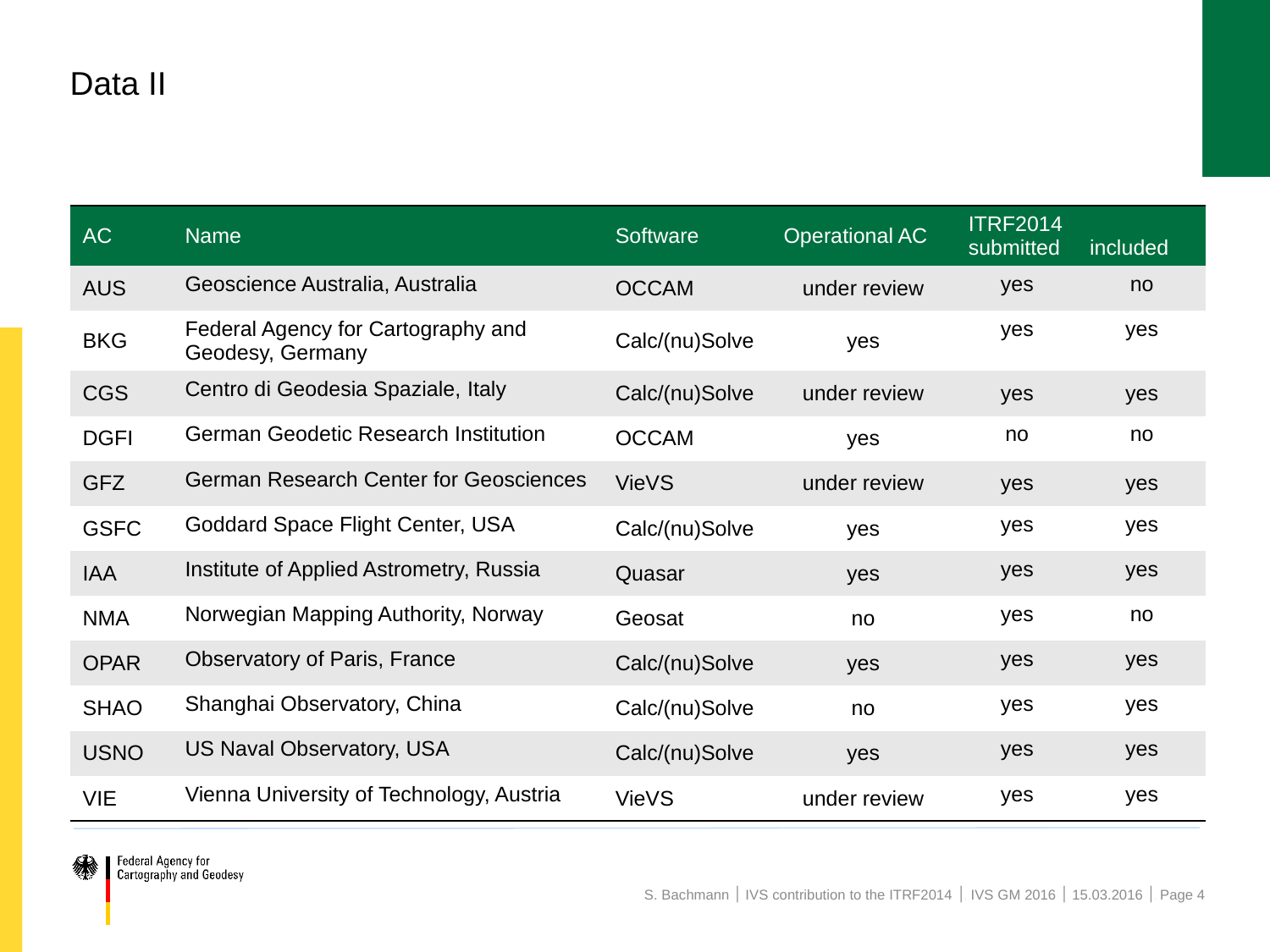

# Data II
| AC | Name | Software | Operational AC | ITRF2014 submitted included |  |
| --- | --- | --- | --- | --- | --- |
| AUS | Geoscience Australia, Australia | OCCAM | under review | yes | no |
| BKG | Federal Agency for Cartography and Geodesy, Germany | Calc/(nu)Solve | yes | yes | yes |
| CGS | Centro di Geodesia Spaziale, Italy | Calc/(nu)Solve | under review | yes | yes |
| DGFI | German Geodetic Research Institution | OCCAM | yes | no | no |
| GFZ | German Research Center for Geosciences | VieVS | under review | yes | yes |
| GSFC | Goddard Space Flight Center, USA | Calc/(nu)Solve | yes | yes | yes |
| IAA | Institute of Applied Astrometry, Russia | Quasar | yes | yes | yes |
| NMA | Norwegian Mapping Authority, Norway | Geosat | no | yes | no |
| OPAR | Observatory of Paris, France | Calc/(nu)Solve | yes | yes | yes |
| SHAO | Shanghai Observatory, China | Calc/(nu)Solve | no | yes | yes |
| USNO | US Naval Observatory, USA | Calc/(nu)Solve | yes | yes | yes |
| VIE | Vienna University of Technology, Austria | VieVS | under review | yes | yes |